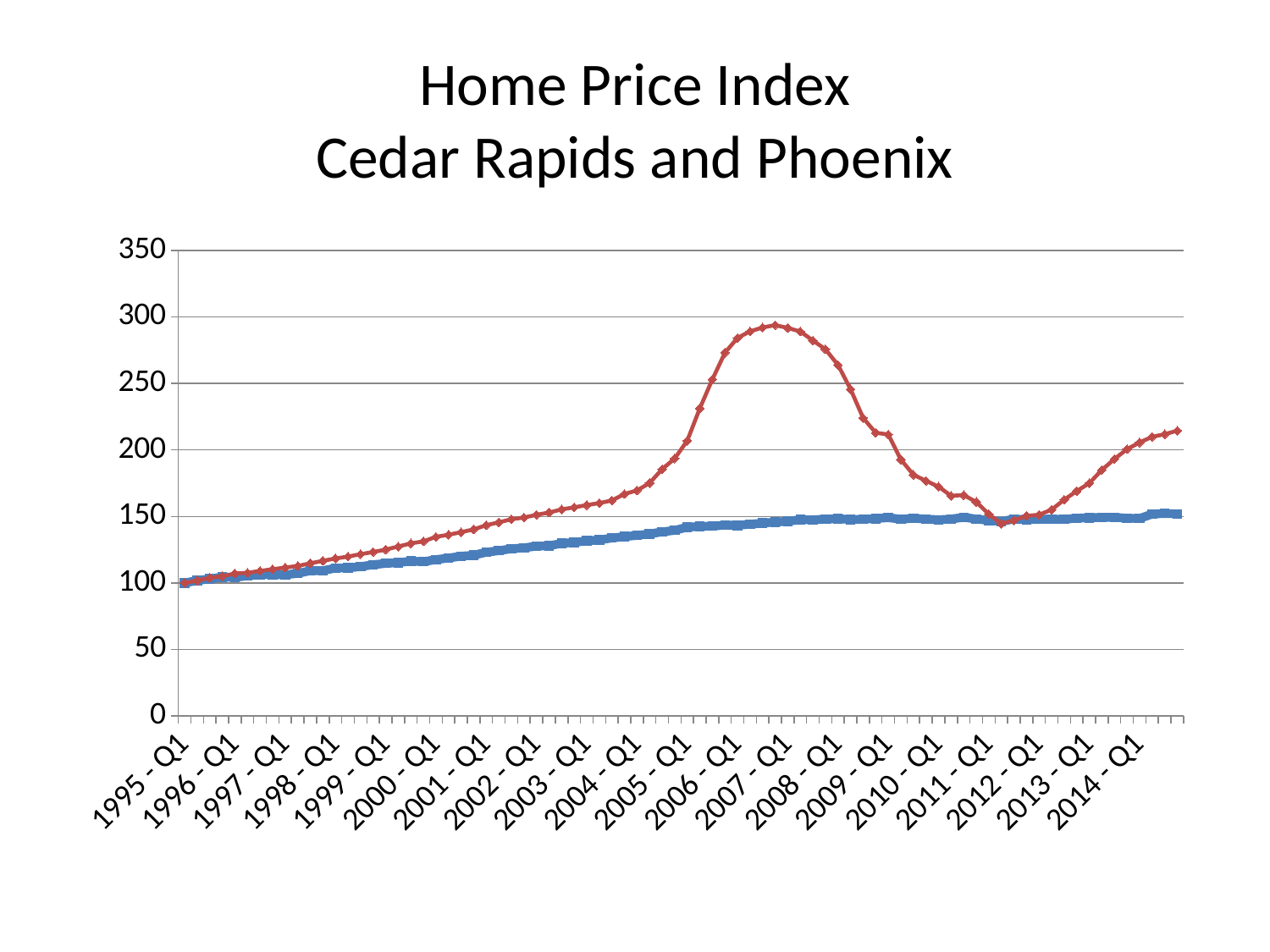

# Home Price Index Cedar Rapids and Phoenix

### Chart

| Category | CR | PHX |
|---|---|---|
| 1995 - Q1 | 100.0 | 100.0 |
| 1995 - Q2 | 101.75 | 101.7 |
| 1995 - Q3 | 103.03 | 103.81 |
| 1995 - Q4 | 104.33 | 104.97 |
| 1996 - Q1 | 104.08 | 107.04 |
| 1996 - Q2 | 105.31 | 107.58 |
| 1996 - Q3 | 106.26 | 109.02 |
| 1996 - Q4 | 106.14 | 110.25 |
| 1997 - Q1 | 106.08 | 111.52 |
| 1997 - Q2 | 107.14 | 112.73 |
| 1997 - Q3 | 109.15 | 114.72 |
| 1997 - Q4 | 109.19 | 116.58 |
| 1998 - Q1 | 111.11 | 118.37 |
| 1998 - Q2 | 111.24 | 119.74 |
| 1998 - Q3 | 112.25 | 121.58 |
| 1998 - Q4 | 113.64 | 123.22 |
| 1999 - Q1 | 114.65 | 125.02 |
| 1999 - Q2 | 115.26 | 127.35 |
| 1999 - Q3 | 116.33 | 129.7 |
| 1999 - Q4 | 115.94 | 131.21 |
| 2000 - Q1 | 117.49 | 134.64 |
| 2000 - Q2 | 118.67 | 136.22 |
| 2000 - Q3 | 120.1 | 138.16 |
| 2000 - Q4 | 120.78 | 140.26 |
| 2001 - Q1 | 123.05 | 143.41 |
| 2001 - Q2 | 124.18 | 145.59 |
| 2001 - Q3 | 125.64 | 147.91 |
| 2001 - Q4 | 126.32 | 149.17 |
| 2002 - Q1 | 127.64 | 151.2 |
| 2002 - Q2 | 127.82 | 152.94 |
| 2002 - Q3 | 129.74 | 155.3 |
| 2002 - Q4 | 130.42 | 156.84 |
| 2003 - Q1 | 131.64 | 158.55 |
| 2003 - Q2 | 132.26 | 160.04 |
| 2003 - Q3 | 133.73 | 161.99 |
| 2003 - Q4 | 134.77 | 166.88 |
| 2004 - Q1 | 135.74 | 169.56 |
| 2004 - Q2 | 136.86 | 175.06 |
| 2004 - Q3 | 138.39 | 185.51 |
| 2004 - Q4 | 139.54 | 193.56 |
| 2005 - Q1 | 141.94 | 206.96 |
| 2005 - Q2 | 142.51 | 231.26 |
| 2005 - Q3 | 142.68 | 253.03 |
| 2005 - Q4 | 143.51 | 273.11 |
| 2006 - Q1 | 143.27 | 284.22 |
| 2006 - Q2 | 144.15 | 289.18 |
| 2006 - Q3 | 144.99 | 292.1 |
| 2006 - Q4 | 145.81 | 293.86 |
| 2007 - Q1 | 146.32 | 291.76 |
| 2007 - Q2 | 147.52 | 289.06 |
| 2007 - Q3 | 147.5 | 282.32 |
| 2007 - Q4 | 147.95 | 275.68 |
| 2008 - Q1 | 148.25 | 263.91 |
| 2008 - Q2 | 147.73 | 245.61 |
| 2008 - Q3 | 147.86 | 224.03 |
| 2008 - Q4 | 148.41 | 212.91 |
| 2009 - Q1 | 149.07 | 211.64 |
| 2009 - Q2 | 147.89 | 192.78 |
| 2009 - Q3 | 148.62 | 181.35 |
| 2009 - Q4 | 148.03 | 176.75 |
| 2010 - Q1 | 147.49 | 172.38 |
| 2010 - Q2 | 148.07 | 165.53 |
| 2010 - Q3 | 149.33 | 166.04 |
| 2010 - Q4 | 148.05 | 160.91 |
| 2011 - Q1 | 147.01 | 151.75 |
| 2011 - Q2 | 146.2 | 144.57 |
| 2011 - Q3 | 148.07 | 147.13 |
| 2011 - Q4 | 147.61 | 150.45 |
| 2012 - Q1 | 147.92 | 151.26 |
| 2012 - Q2 | 147.82 | 155.11 |
| 2012 - Q3 | 147.86 | 162.58 |
| 2012 - Q4 | 148.73 | 169.08 |
| 2013 - Q1 | 149.0 | 175.03 |
| 2013 - Q2 | 149.34 | 184.98 |
| 2013 - Q3 | 149.37 | 193.19 |
| 2013 - Q4 | 148.64 | 200.59 |
| 2014 - Q1 | 148.47 | 205.63 |
| 2014 - Q2 | 151.77 | 209.88 |
| 2014 - Q3 | 152.23 | 211.84 |
| 2014 - Q4 | 151.94 | 214.5 |